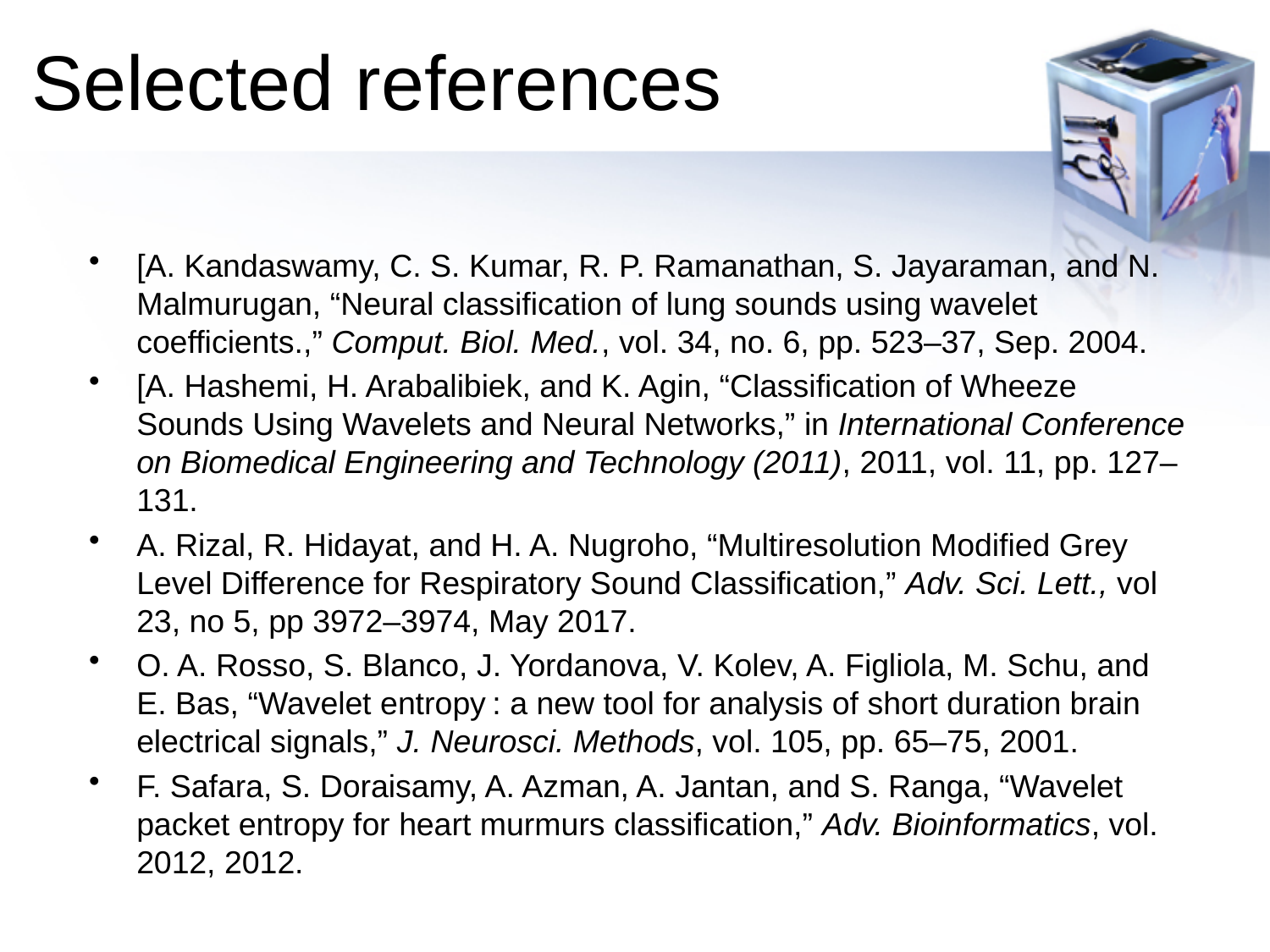

# Selected references
[A. Kandaswamy, C. S. Kumar, R. P. Ramanathan, S. Jayaraman, and N. Malmurugan, “Neural classification of lung sounds using wavelet coefficients.,” Comput. Biol. Med., vol. 34, no. 6, pp. 523–37, Sep. 2004.
[A. Hashemi, H. Arabalibiek, and K. Agin, “Classification of Wheeze Sounds Using Wavelets and Neural Networks,” in International Conference on Biomedical Engineering and Technology (2011), 2011, vol. 11, pp. 127–131.
A. Rizal, R. Hidayat, and H. A. Nugroho, “Multiresolution Modified Grey Level Difference for Respiratory Sound Classification,” Adv. Sci. Lett., vol 23, no 5, pp 3972–3974, May 2017.
O. A. Rosso, S. Blanco, J. Yordanova, V. Kolev, A. Figliola, M. Schu, and E. Bas, “Wavelet entropy : a new tool for analysis of short duration brain electrical signals,” J. Neurosci. Methods, vol. 105, pp. 65–75, 2001.
F. Safara, S. Doraisamy, A. Azman, A. Jantan, and S. Ranga, “Wavelet packet entropy for heart murmurs classification,” Adv. Bioinformatics, vol. 2012, 2012.